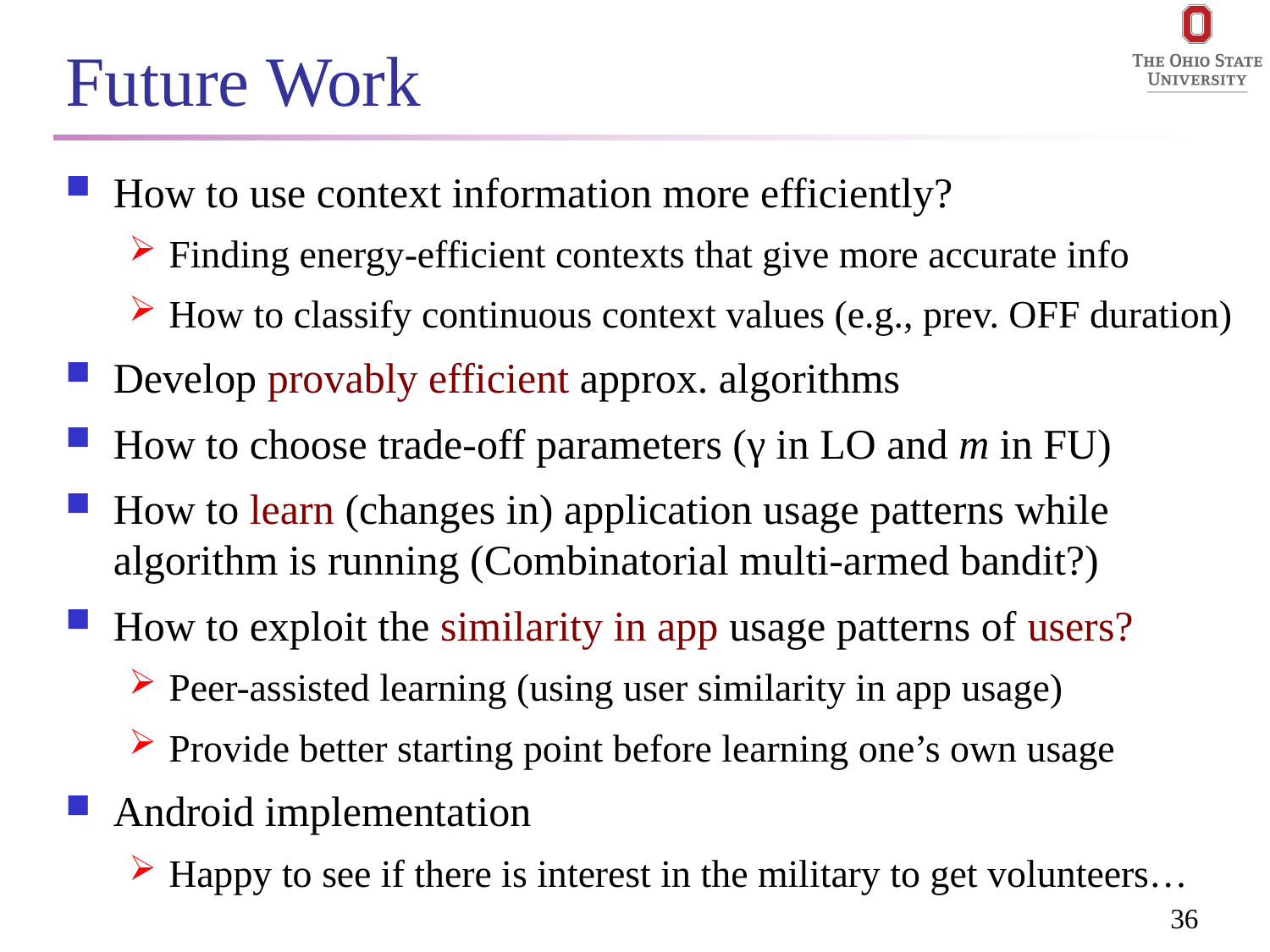

# Future Work
How to use context information more efficiently?
Finding energy-efficient contexts that give more accurate info
How to classify continuous context values (e.g., prev. OFF duration)
Develop provably efficient approx. algorithms
How to choose trade-off parameters (γ in LO and m in FU)
How to learn (changes in) application usage patterns while algorithm is running (Combinatorial multi-armed bandit?)
How to exploit the similarity in app usage patterns of users?
Peer-assisted learning (using user similarity in app usage)
Provide better starting point before learning one’s own usage
Android implementation
Happy to see if there is interest in the military to get volunteers…